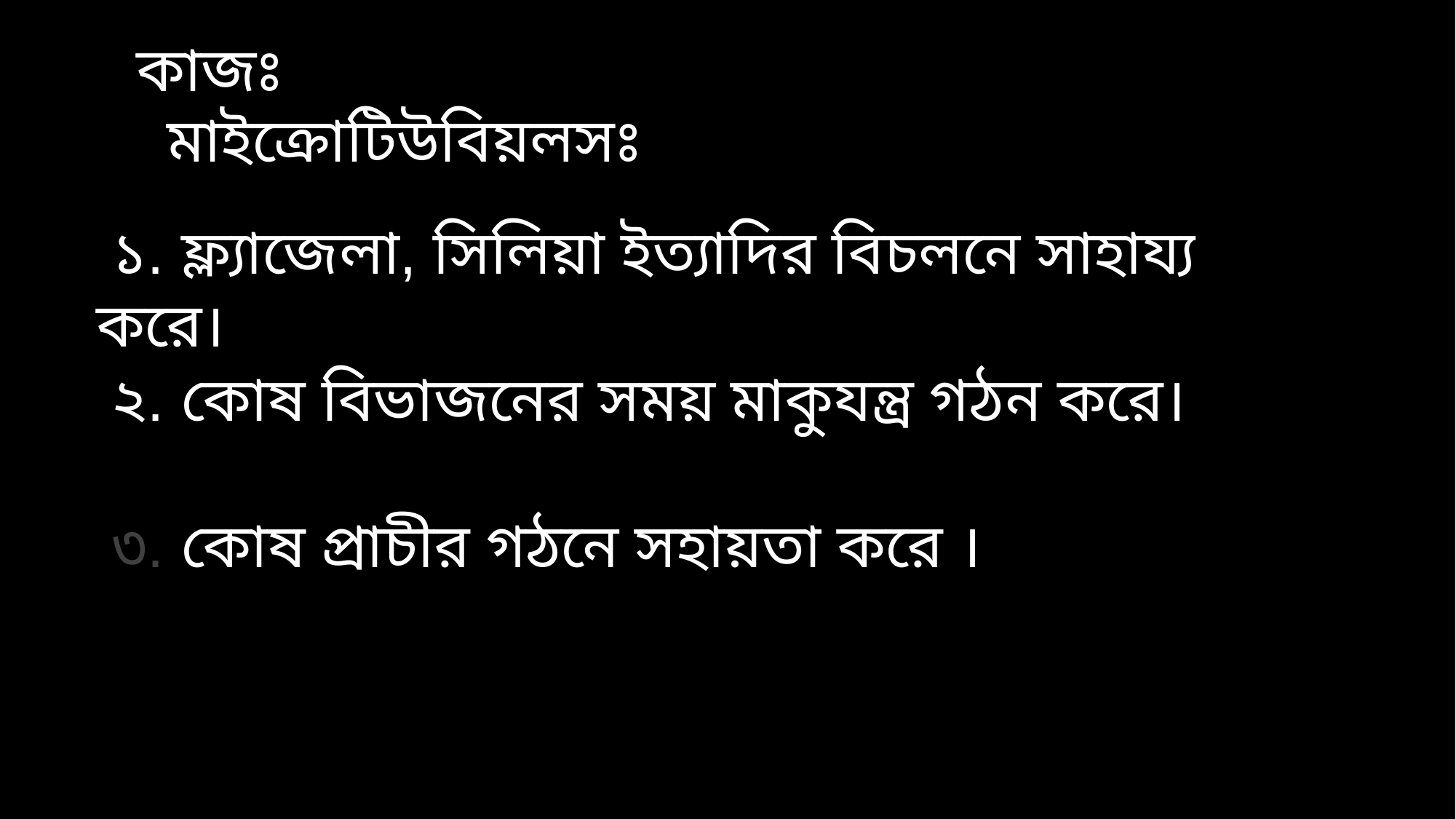

কাজঃ
মাইক্রোটিউবিয়লসঃ
 ১. ফ্ল্যাজেলা, সিলিয়া ইত্যাদির বিচলনে সাহায্য করে।
 ২. কোষ বিভাজনের সময় মাকুযন্ত্র গঠন করে।
 ৩. কোষ প্রাচীর গঠনে সহায়তা করে ।